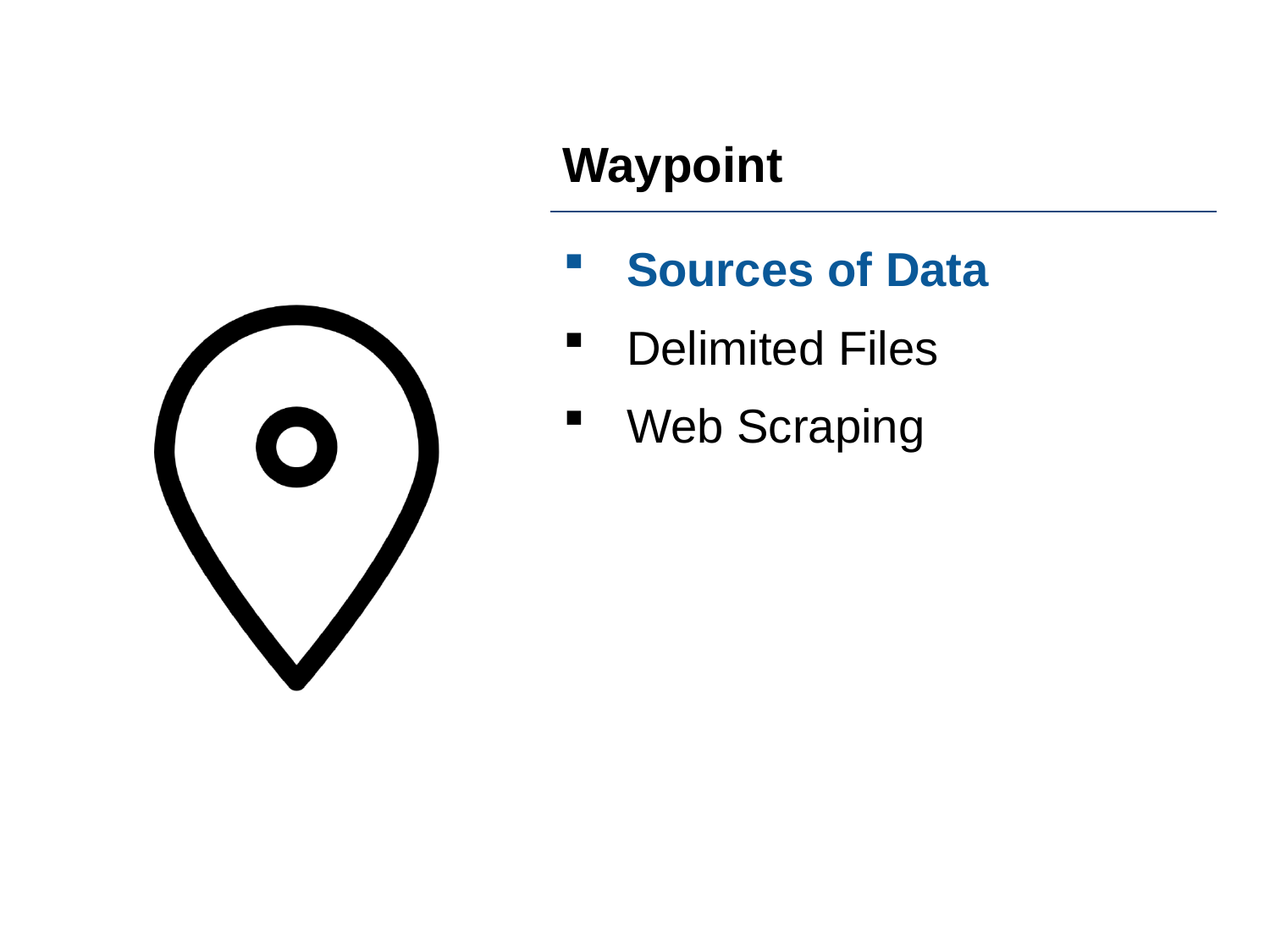

Sources of Data
Delimited Files
Web Scraping